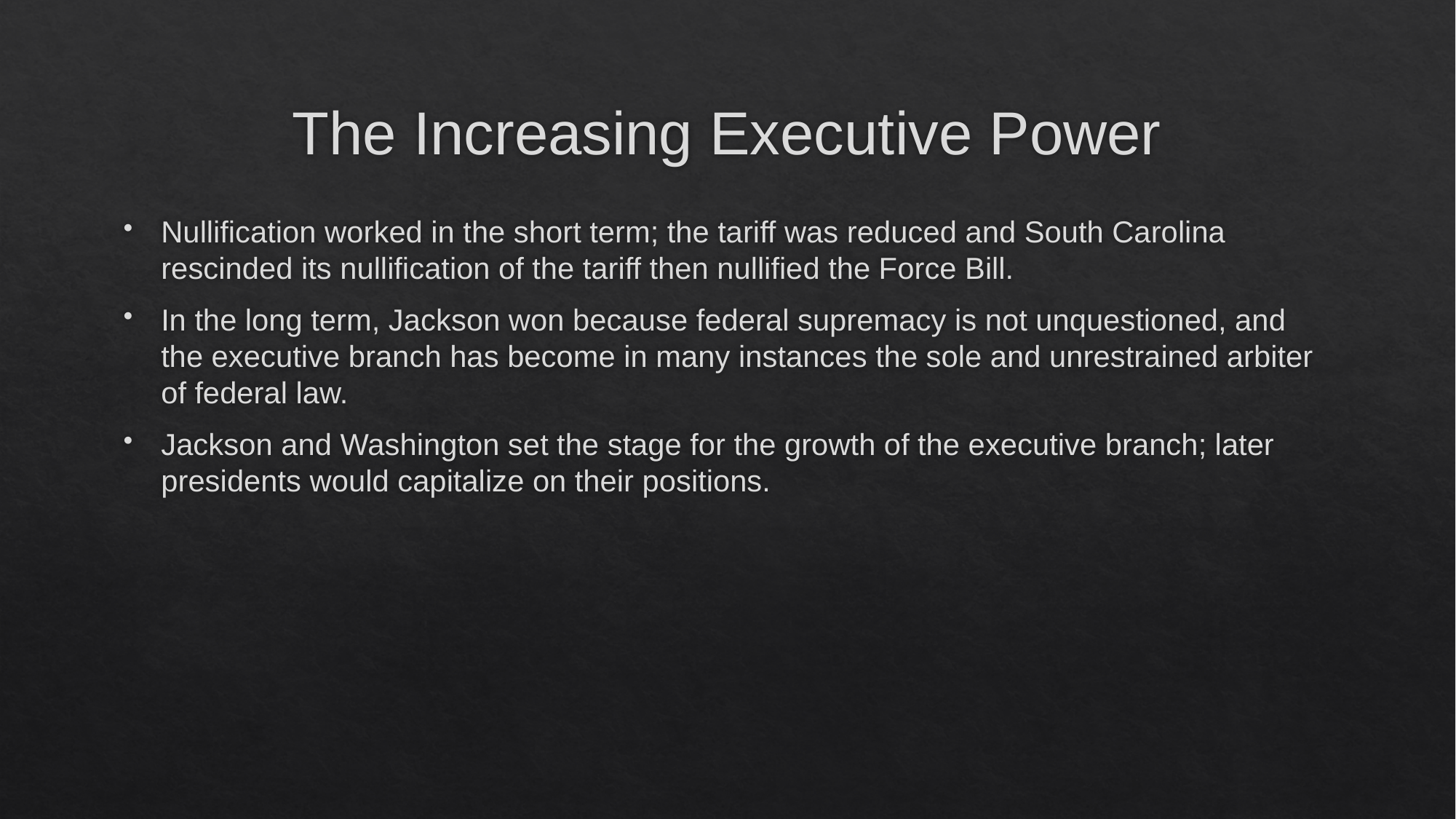

# The Increasing Executive Power
Nullification worked in the short term; the tariff was reduced and South Carolina rescinded its nullification of the tariff then nullified the Force Bill.
In the long term, Jackson won because federal supremacy is not unquestioned, and the executive branch has become in many instances the sole and unrestrained arbiter of federal law.
Jackson and Washington set the stage for the growth of the executive branch; later presidents would capitalize on their positions.